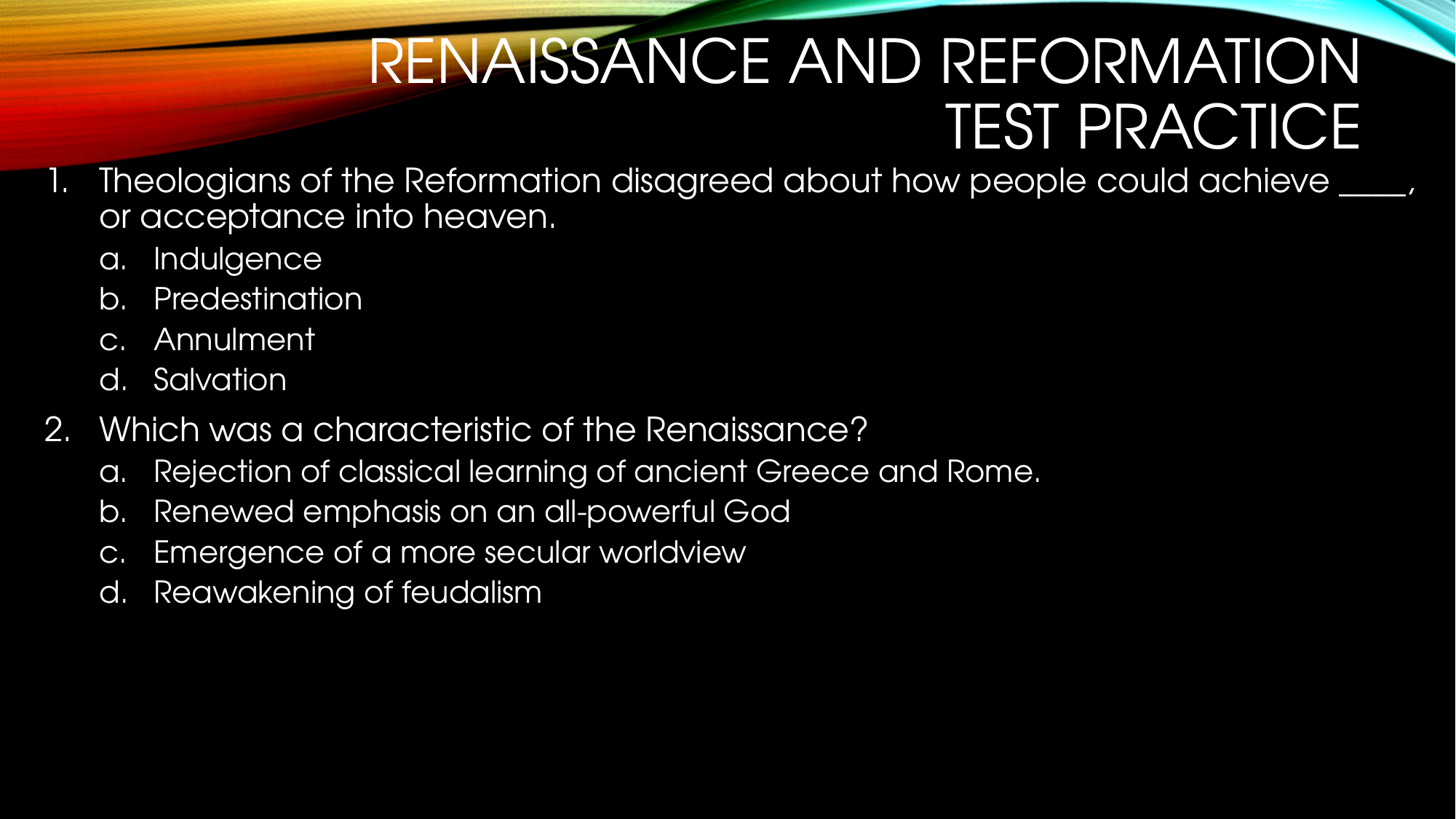

# Renaissance and reformation test practice
Theologians of the Reformation disagreed about how people could achieve ____, or acceptance into heaven.
Indulgence
Predestination
Annulment
Salvation
Which was a characteristic of the Renaissance?
Rejection of classical learning of ancient Greece and Rome.
Renewed emphasis on an all-powerful God
Emergence of a more secular worldview
Reawakening of feudalism